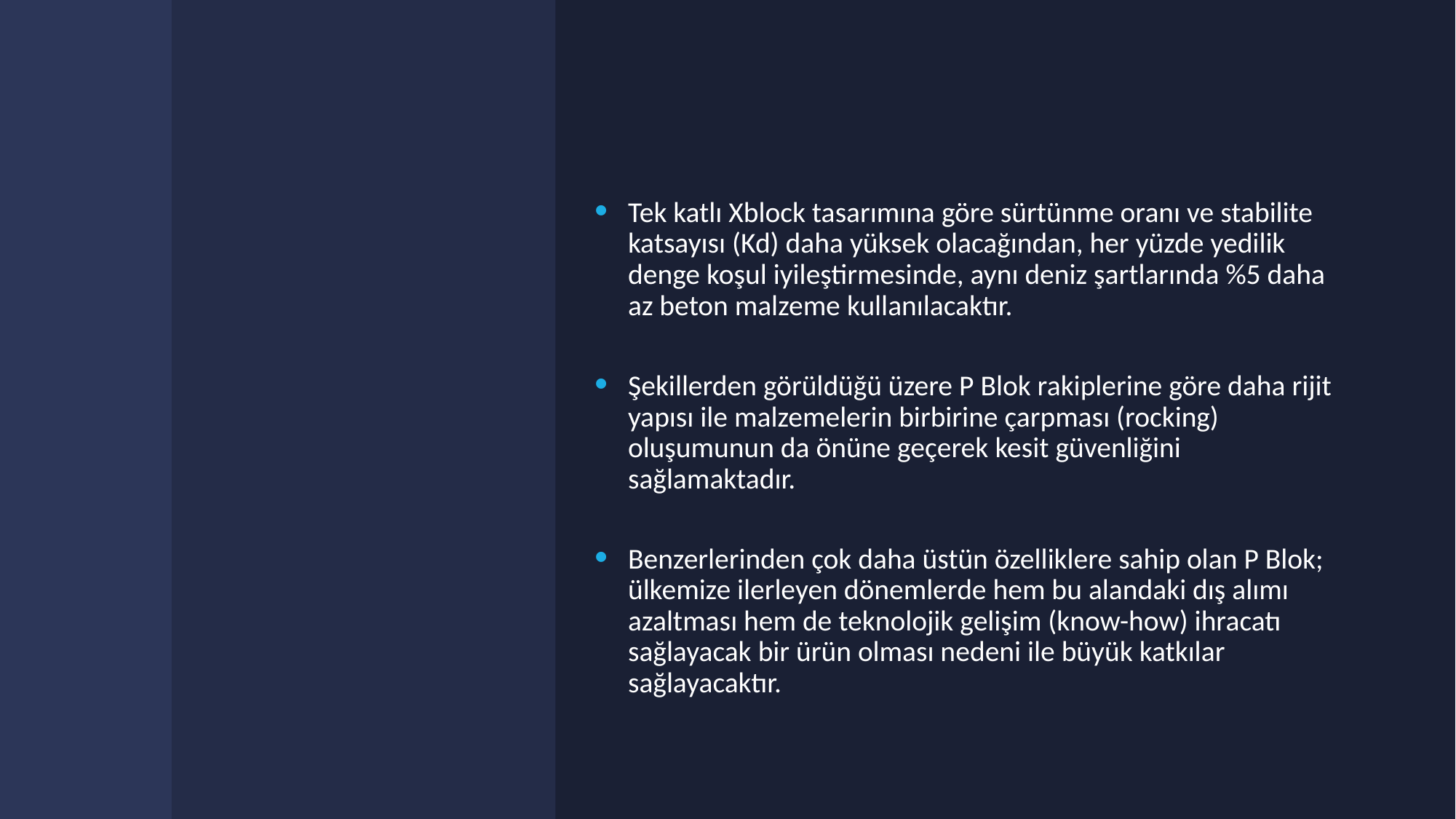

Tek katlı Xblock tasarımına göre sürtünme oranı ve stabilite katsayısı (Kd) daha yüksek olacağından, her yüzde yedilik denge koşul iyileştirmesinde, aynı deniz şartlarında %5 daha az beton malzeme kullanılacaktır.

Şekillerden görüldüğü üzere P Blok rakiplerine göre daha rijit yapısı ile malzemelerin birbirine çarpması (rocking) oluşumunun da önüne geçerek kesit güvenliğini sağlamaktadır.

Benzerlerinden çok daha üstün özelliklere sahip olan P Blok; ülkemize ilerleyen dönemlerde hem bu alandaki dış alımı azaltması hem de teknolojik gelişim (know-how) ihracatı sağlayacak bir ürün olması nedeni ile büyük katkılar sağlayacaktır.